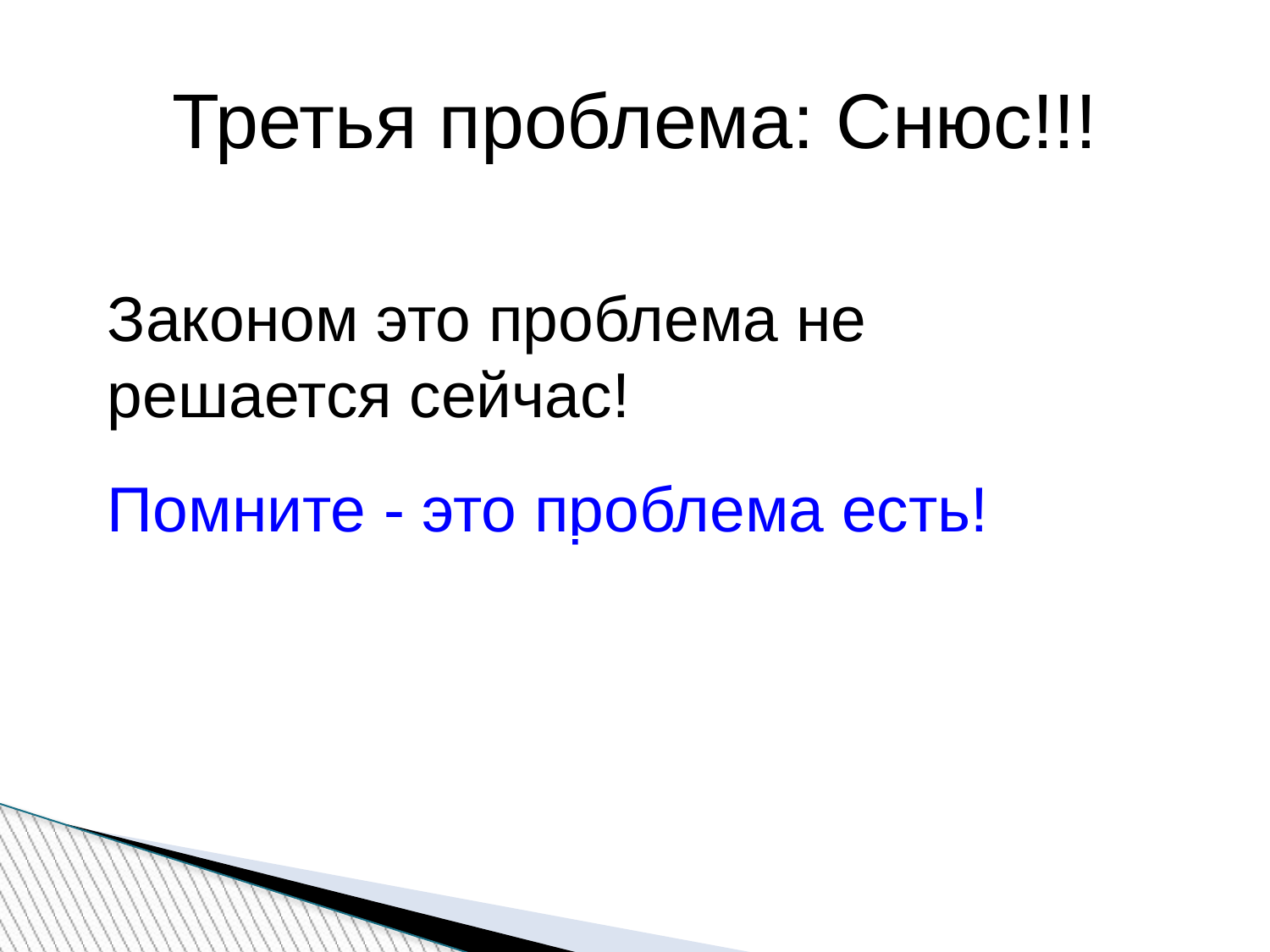

Третья проблема: Снюс!!!
Законом это проблема не решается сейчас!

Помните - это проблема есть!